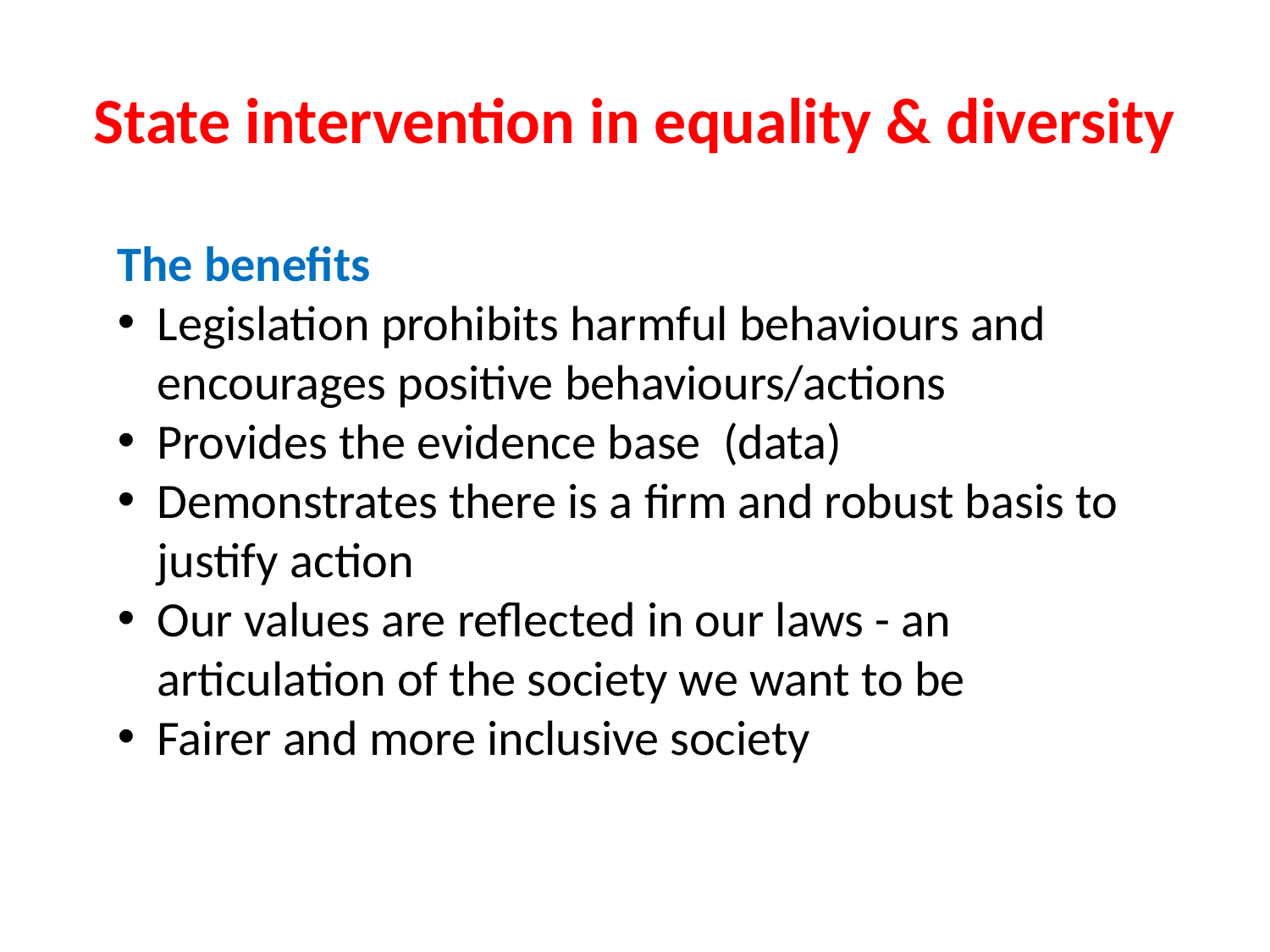

# State intervention in equality & diversity
The benefits
Legislation prohibits harmful behaviours and encourages positive behaviours/actions
Provides the evidence base  (data)
Demonstrates there is a firm and robust basis to justify action
Our values are reflected in our laws - an articulation of the society we want to be
Fairer and more inclusive society